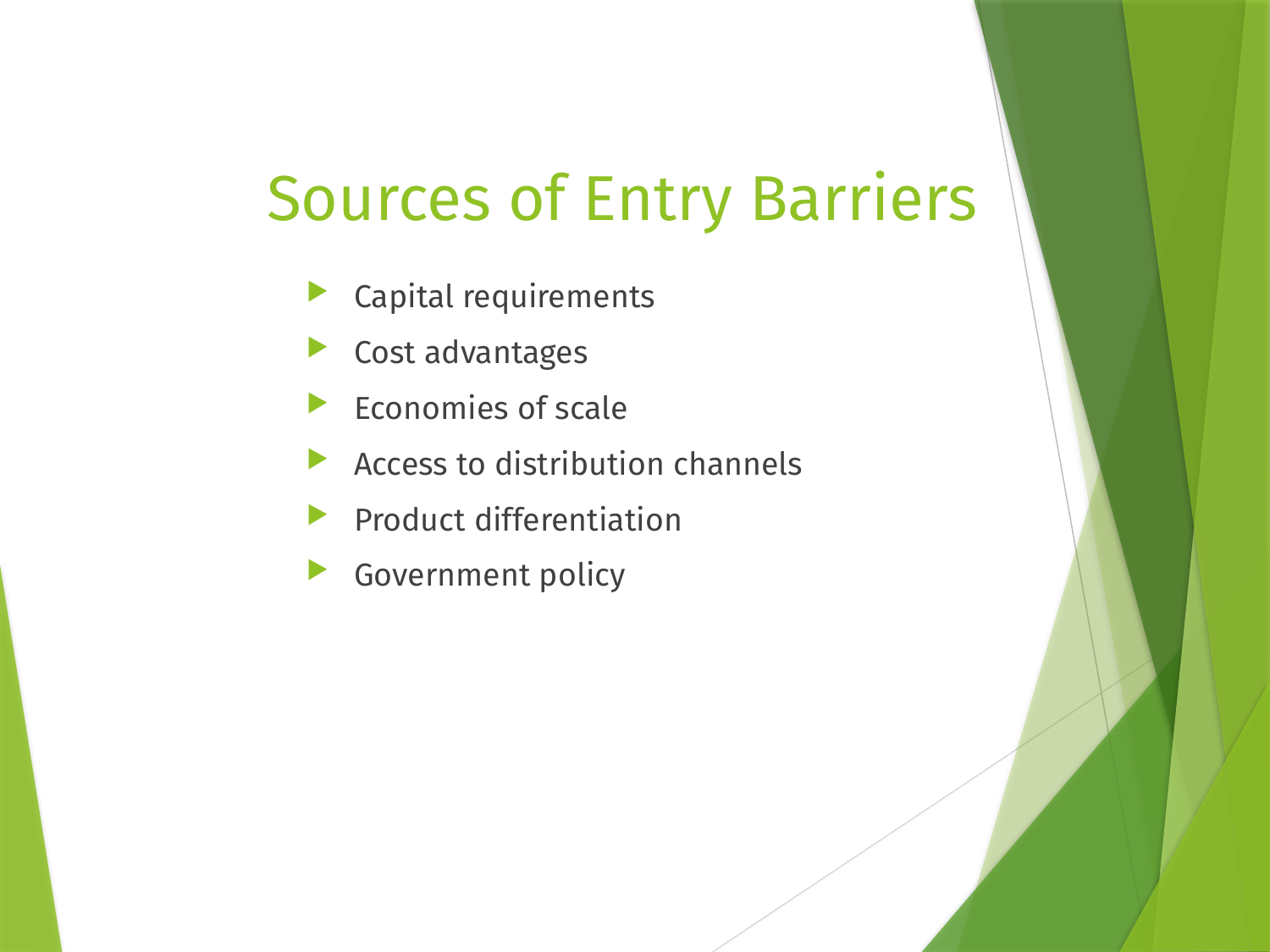

# Sources of Entry Barriers
Capital requirements
Cost advantages
Economies of scale
Access to distribution channels
Product differentiation
Government policy